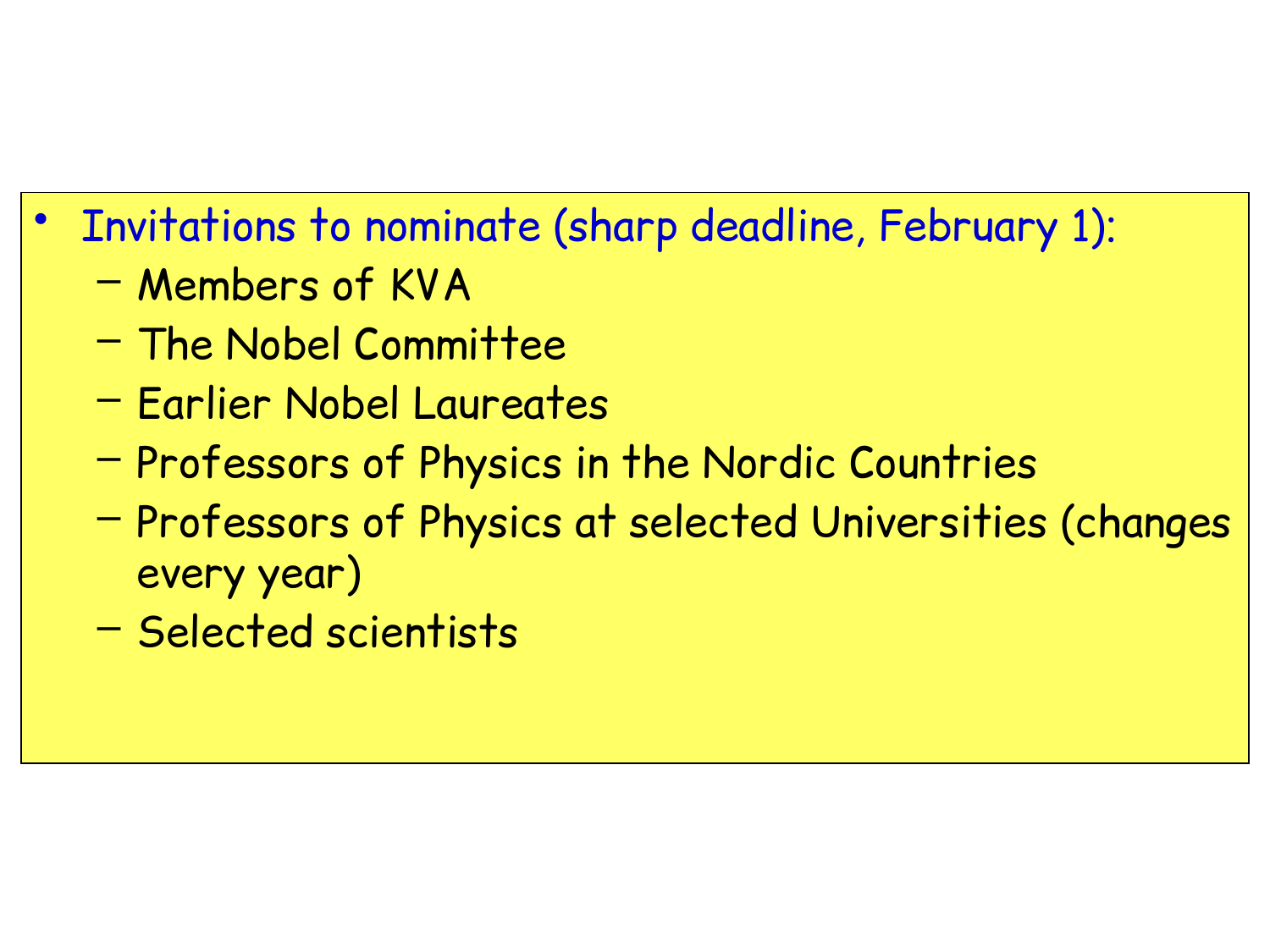

Invitations to nominate (sharp deadline, February 1):
Members of KVA
The Nobel Committee
Earlier Nobel Laureates
Professors of Physics in the Nordic Countries
Professors of Physics at selected Universities (changes every year)
Selected scientists